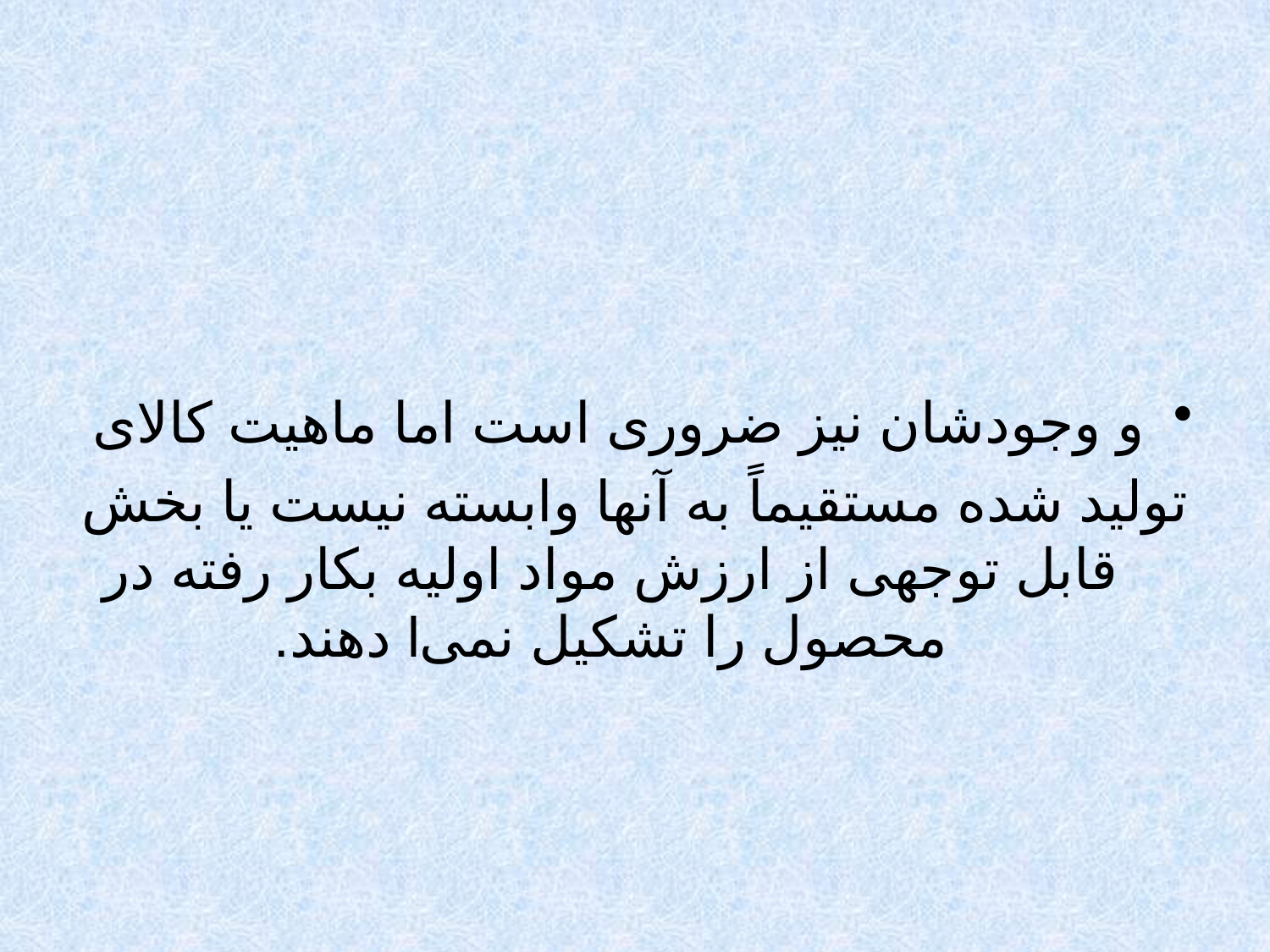

#

و وجودشان نیز ضروری است اما ماهیت کالای
تولید شده مستقیماً به آنها وابسته نیست یا بخش قابل توجهی از ارزش مواد اولیه بکار رفته در محصول را تشکیل نمیl دهند.